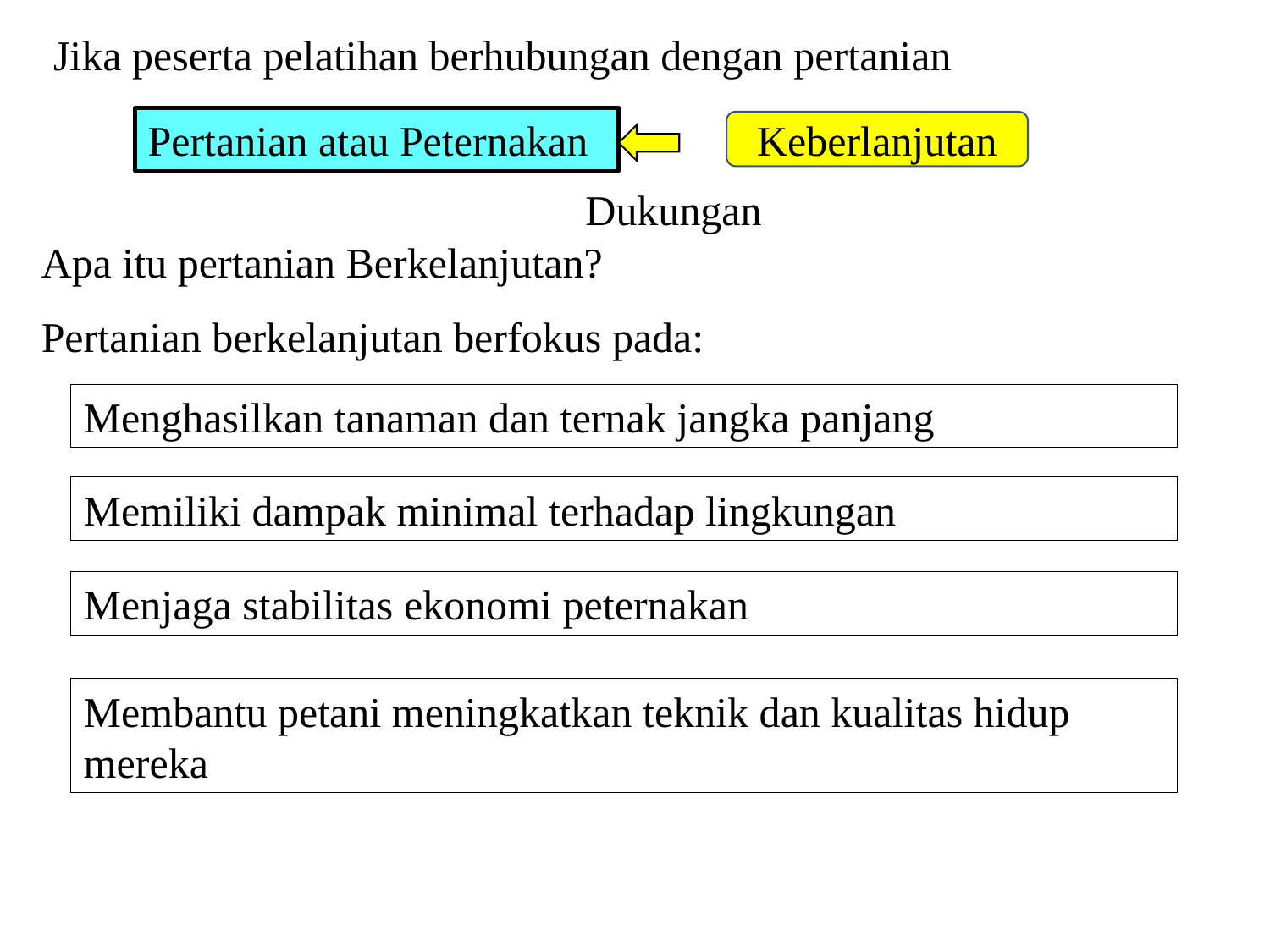

Jika peserta pelatihan berhubungan dengan pertanian
Pertanian atau Peternakan
Keberlanjutan

Dukungan
Apa itu pertanian Berkelanjutan?
Pertanian berkelanjutan berfokus pada:
Menghasilkan tanaman dan ternak jangka panjang
Memiliki dampak minimal terhadap lingkungan
Menjaga stabilitas ekonomi peternakan
Membantu petani meningkatkan teknik dan kualitas hidup mereka